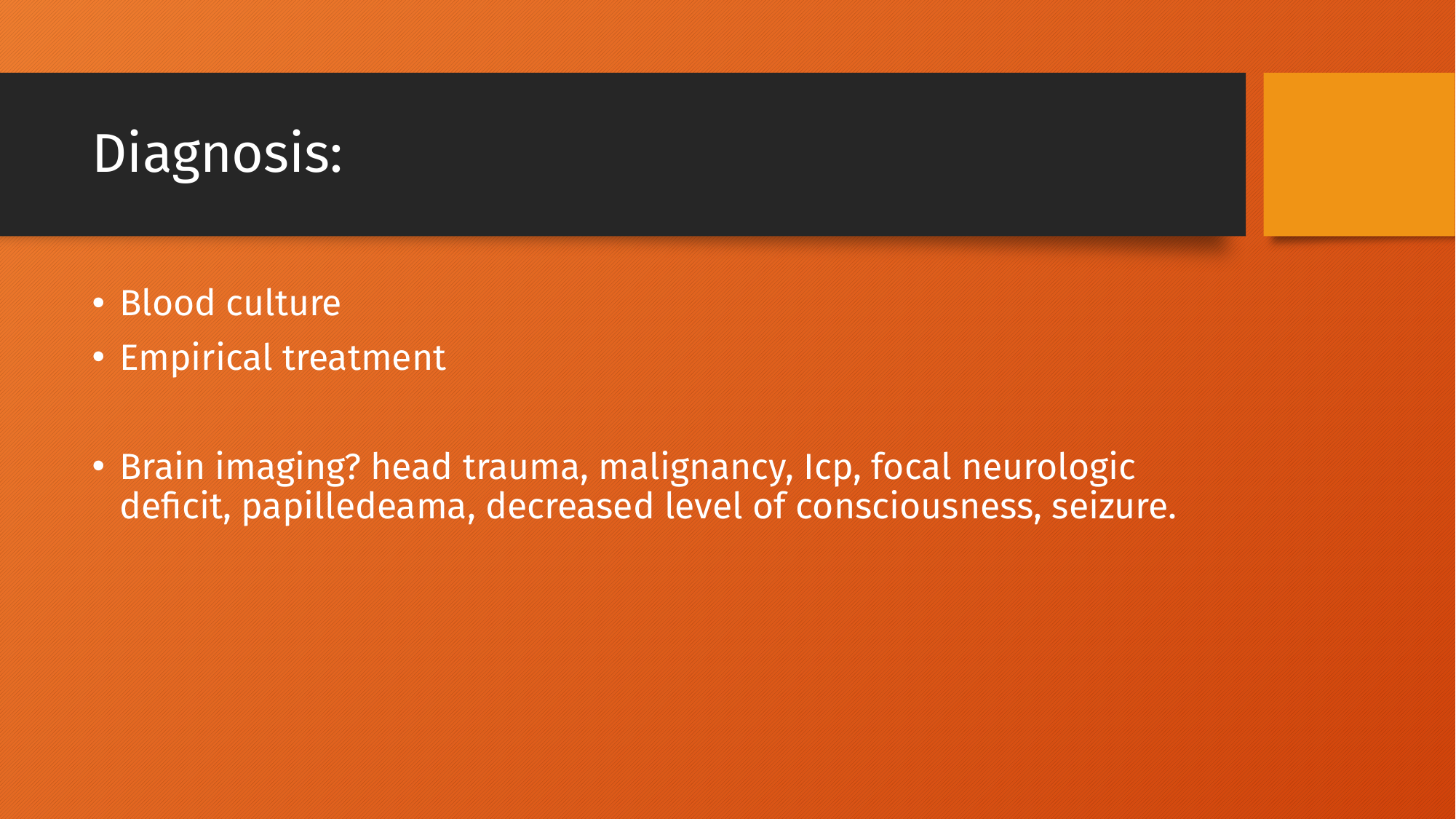

# Diagnosis:
Blood culture
Empirical treatment

Brain imaging? head trauma, malignancy, Icp, focal neurologic deficit, papilledeama, decreased level of consciousness, seizure.